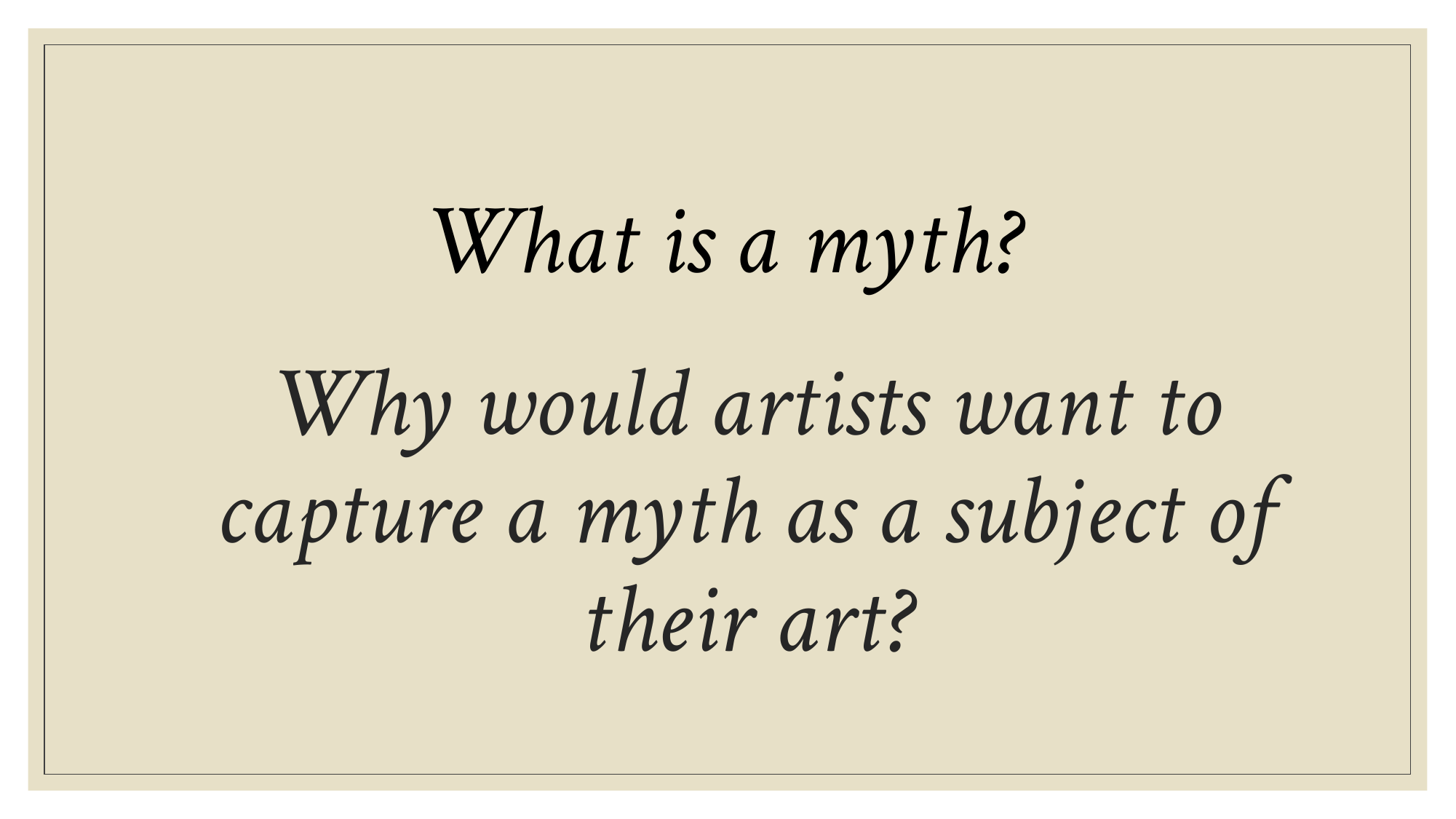

What is a myth?
# Why would artists want to capture a myth as a subject of their art?